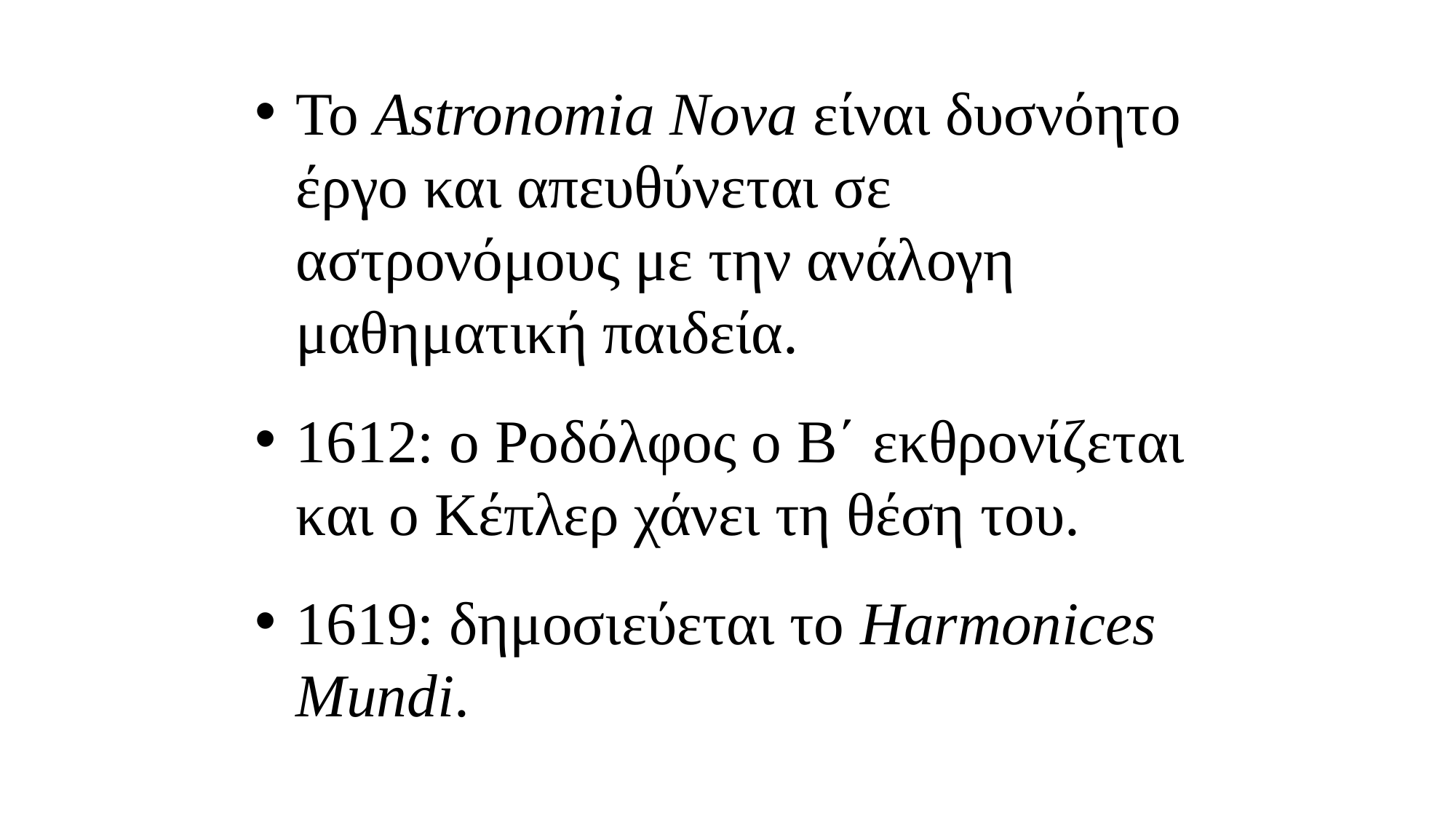

Το Astronomia Nova είναι δυσνόητο έργο και απευθύνεται σε αστρονόμους με την ανάλογη μαθηματική παιδεία.
1612: o Ροδόλφος ο Β΄ εκθρονίζεται και ο Κέπλερ χάνει τη θέση του.
1619: δημοσιεύεται το Harmonices Mundi.